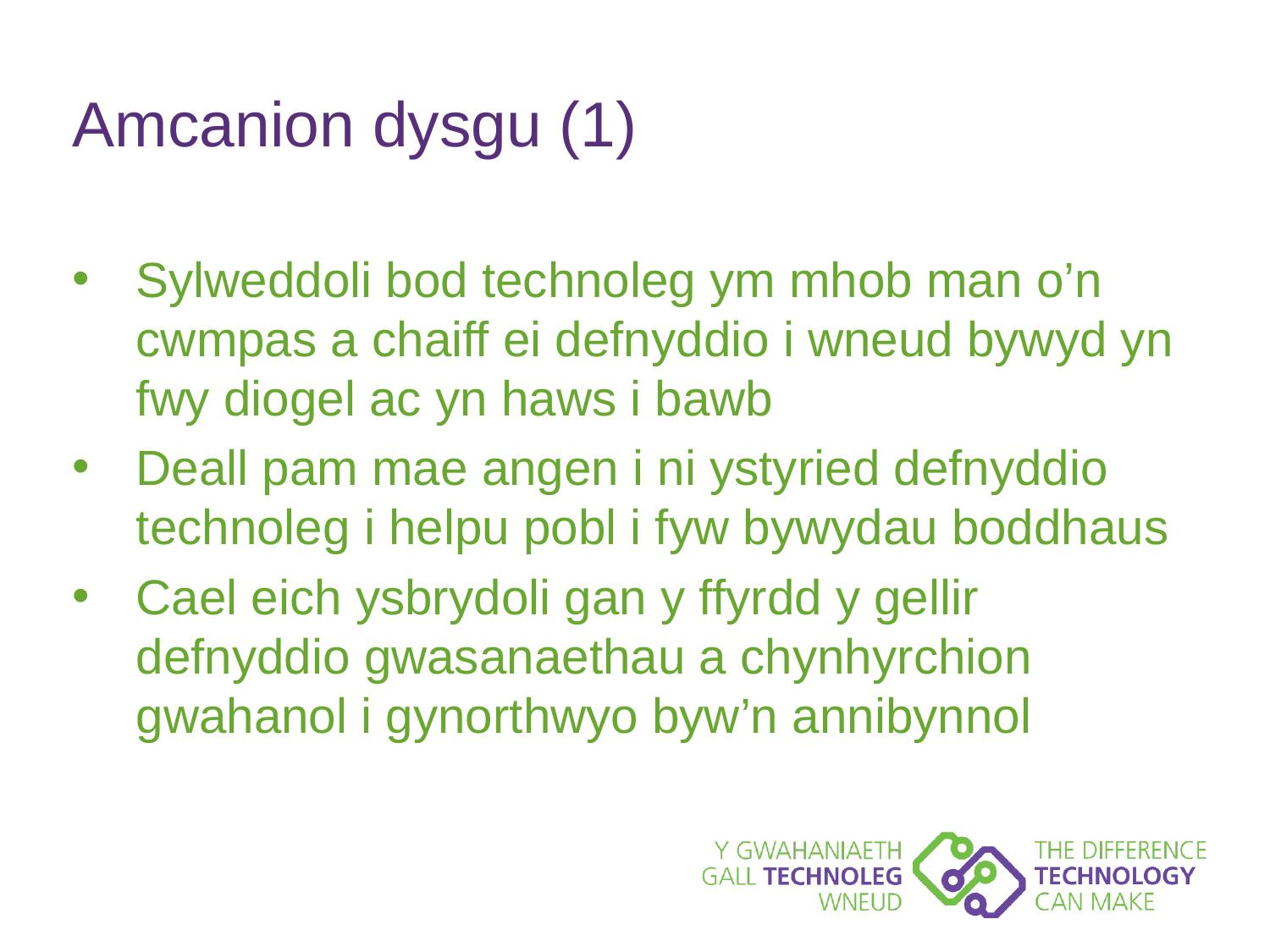

# Amcanion dysgu (1)
Sylweddoli bod technoleg ym mhob man o’n cwmpas a chaiff ei defnyddio i wneud bywyd yn fwy diogel ac yn haws i bawb
Deall pam mae angen i ni ystyried defnyddio technoleg i helpu pobl i fyw bywydau boddhaus
Cael eich ysbrydoli gan y ffyrdd y gellir defnyddio gwasanaethau a chynhyrchion gwahanol i gynorthwyo byw’n annibynnol